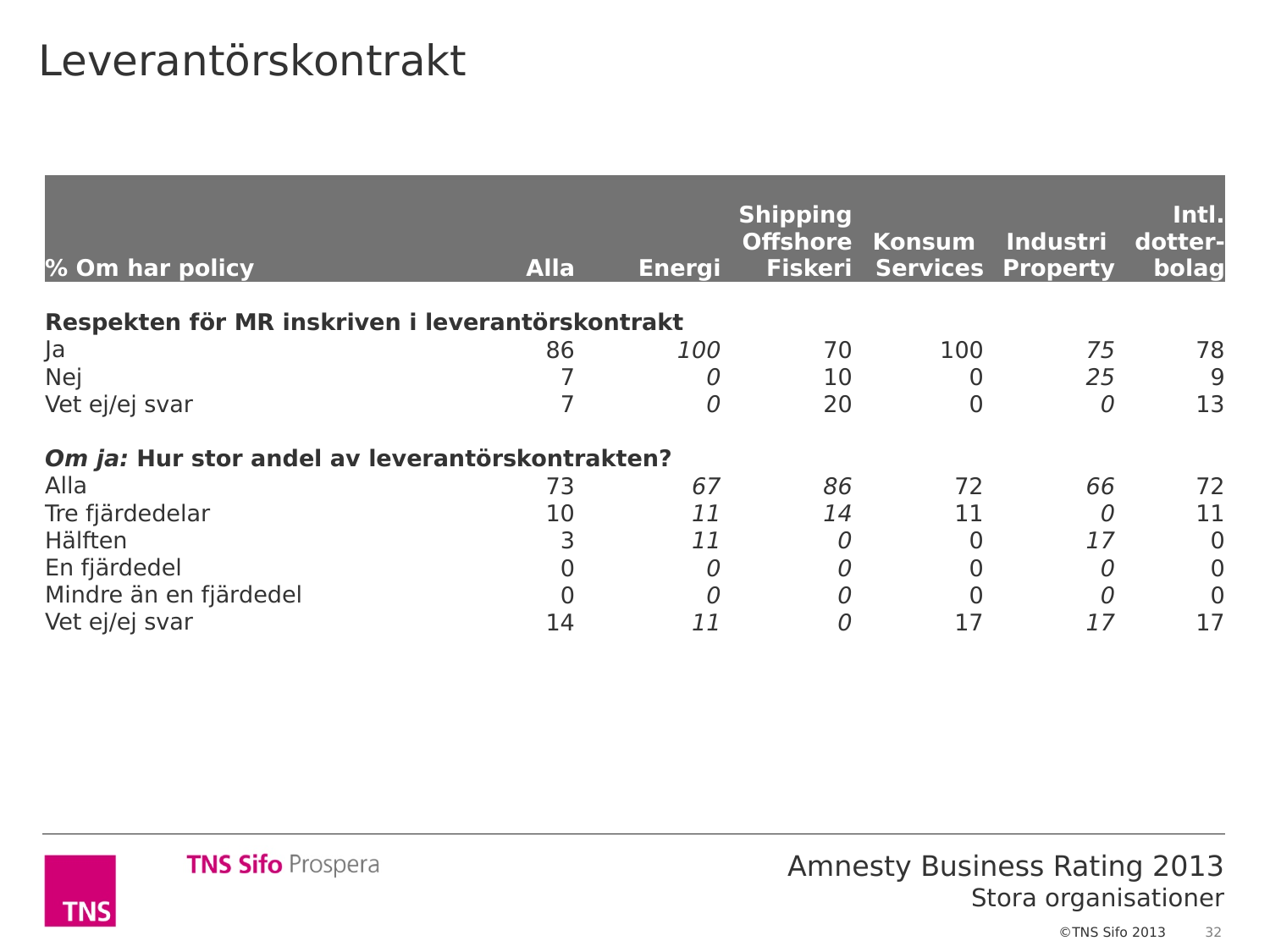

Leverantörskontrakt
| % Om har policy | Alla | Energi | Shipping Offshore Fiskeri | Konsum Services | Industri Property | Intl. dotter- bolag |
| --- | --- | --- | --- | --- | --- | --- |
|  |  |  |  |  |  |  |
| Respekten för MR inskriven i leverantörskontrakt |  |  |  |  |  |  |
| Ja | 86 | 100 | 70 | 100 | 75 | 78 |
| Nej | 7 | 0 | 10 | 0 | 25 | 9 |
| Vet ej/ej svar | 7 | 0 | 20 | 0 | 0 | 13 |
|  |  |  |  |  |  |  |
| Om ja: Hur stor andel av leverantörskontrakten? |  |  |  |  |  |  |
| Alla | 73 | 67 | 86 | 72 | 66 | 72 |
| Tre fjärdedelar | 10 | 11 | 14 | 11 | 0 | 11 |
| Hälften | 3 | 11 | 0 | 0 | 17 | 0 |
| En fjärdedel | 0 | 0 | 0 | 0 | 0 | 0 |
| Mindre än en fjärdedel | 0 | 0 | 0 | 0 | 0 | 0 |
| Vet ej/ej svar | 14 | 11 | 0 | 17 | 17 | 17 |